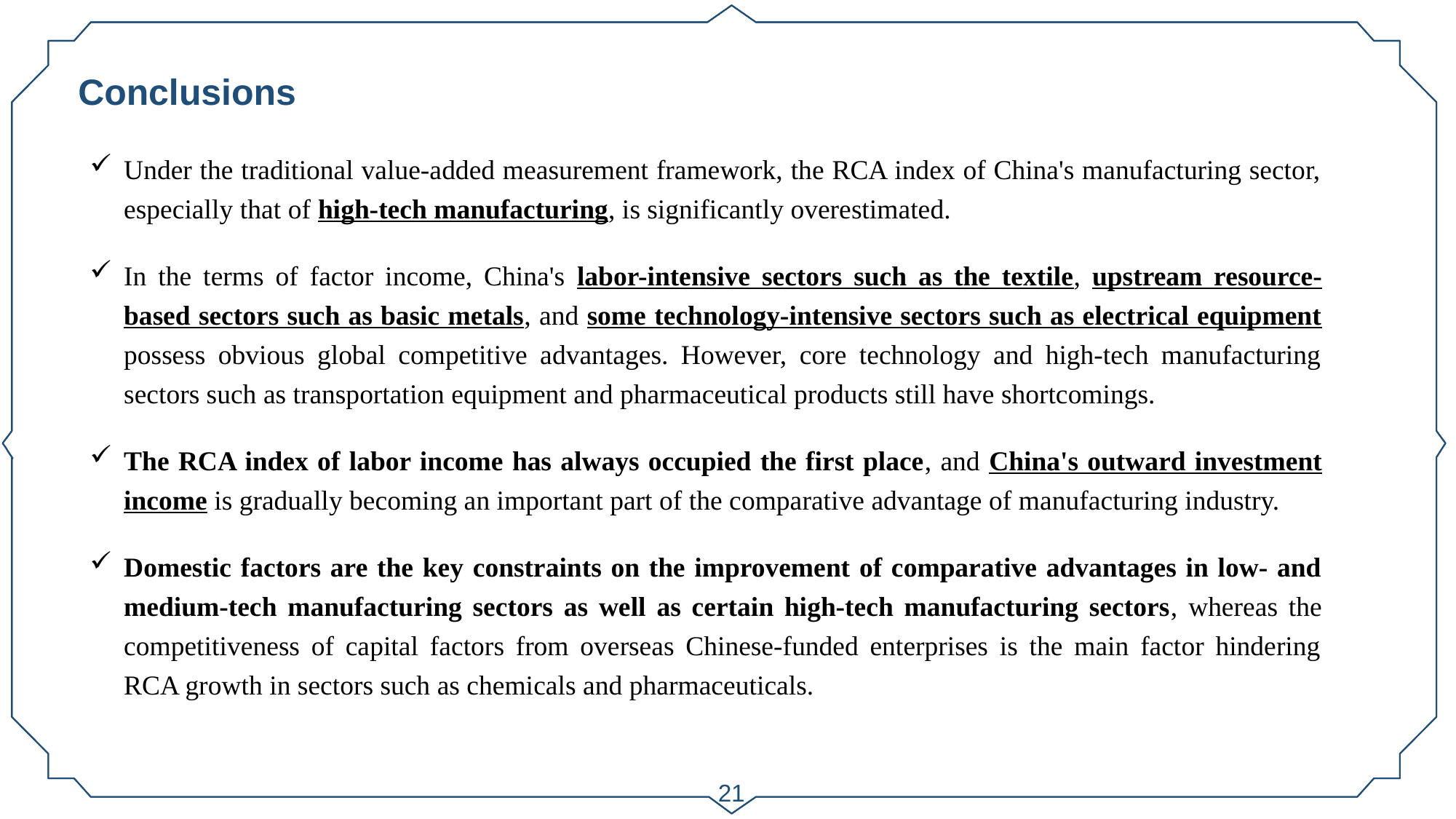

Conclusions
Under the traditional value-added measurement framework, the RCA index of China's manufacturing sector, especially that of high-tech manufacturing, is significantly overestimated.
In the terms of factor income, China's labor-intensive sectors such as the textile, upstream resource-based sectors such as basic metals, and some technology-intensive sectors such as electrical equipment possess obvious global competitive advantages. However, core technology and high-tech manufacturing sectors such as transportation equipment and pharmaceutical products still have shortcomings.
The RCA index of labor income has always occupied the first place, and China's outward investment income is gradually becoming an important part of the comparative advantage of manufacturing industry.
Domestic factors are the key constraints on the improvement of comparative advantages in low‑ and medium‑tech manufacturing sectors as well as certain high‑tech manufacturing sectors, whereas the competitiveness of capital factors from overseas Chinese‑funded enterprises is the main factor hindering RCA growth in sectors such as chemicals and pharmaceuticals.
21